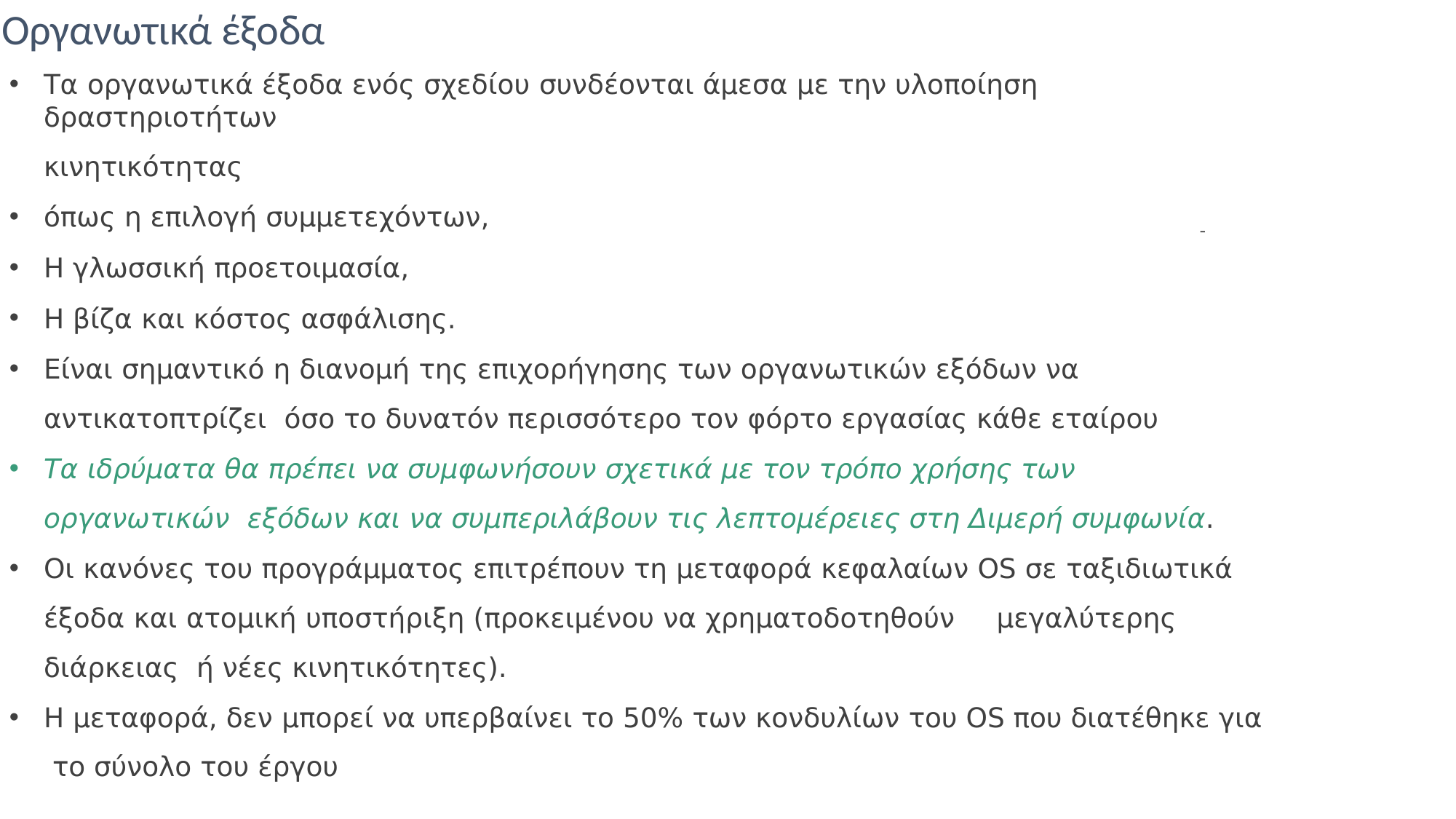

# Οργανωτικά έξοδα
Τα οργανωτικά έξοδα ενός σχεδίου συνδέονται άμεσα με την υλοποίηση δραστηριοτήτων
κινητικότητας
όπως η επιλογή συμμετεχόντων,
Η γλωσσική προετοιμασία,
Η βίζα και κόστος ασφάλισης.
Είναι σημαντικό η διανομή της επιχορήγησης των οργανωτικών εξόδων να αντικατοπτρίζει  όσο το δυνατόν περισσότερο τον φόρτο εργασίας κάθε εταίρου
Τα ιδρύματα θα πρέπει να συμφωνήσουν σχετικά με τον τρόπο χρήσης των οργανωτικών  εξόδων και να συμπεριλάβουν τις λεπτομέρειες στη Διμερή συμφωνία.
Οι κανόνες του προγράμματος επιτρέπουν τη μεταφορά κεφαλαίων OS σε ταξιδιωτικά
έξοδα και ατομική υποστήριξη (προκειμένου να χρηματοδοτηθούν	μεγαλύτερης διάρκειας  ή νέες κινητικότητες).
Η μεταφορά, δεν μπορεί να υπερβαίνει το 50% των κονδυλίων του ΟS που διατέθηκε για  το σύνολο του έργου